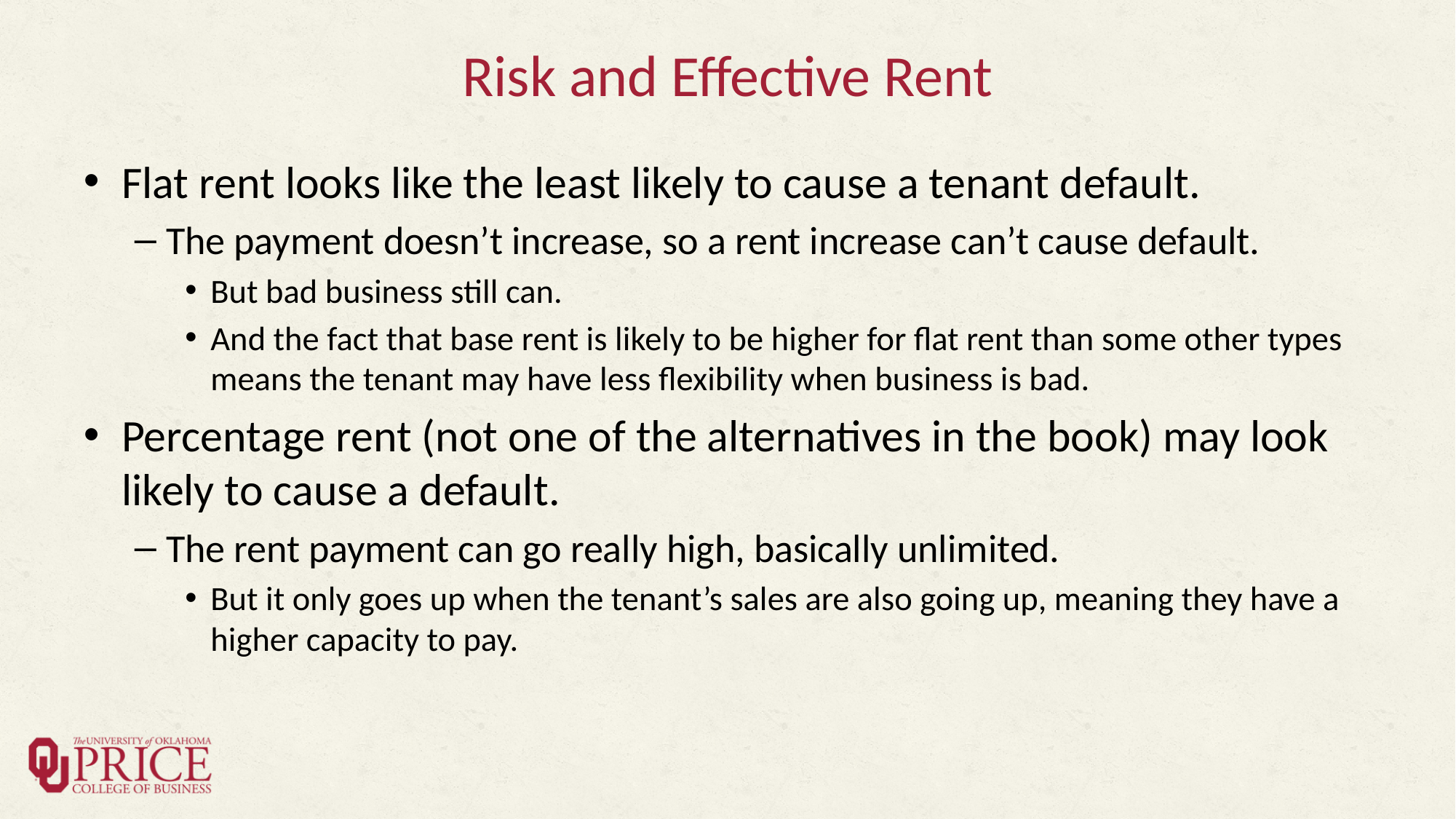

# Risk and Effective Rent
Flat rent looks like the least likely to cause a tenant default.
The payment doesn’t increase, so a rent increase can’t cause default.
But bad business still can.
And the fact that base rent is likely to be higher for flat rent than some other types means the tenant may have less flexibility when business is bad.
Percentage rent (not one of the alternatives in the book) may look likely to cause a default.
The rent payment can go really high, basically unlimited.
But it only goes up when the tenant’s sales are also going up, meaning they have a higher capacity to pay.